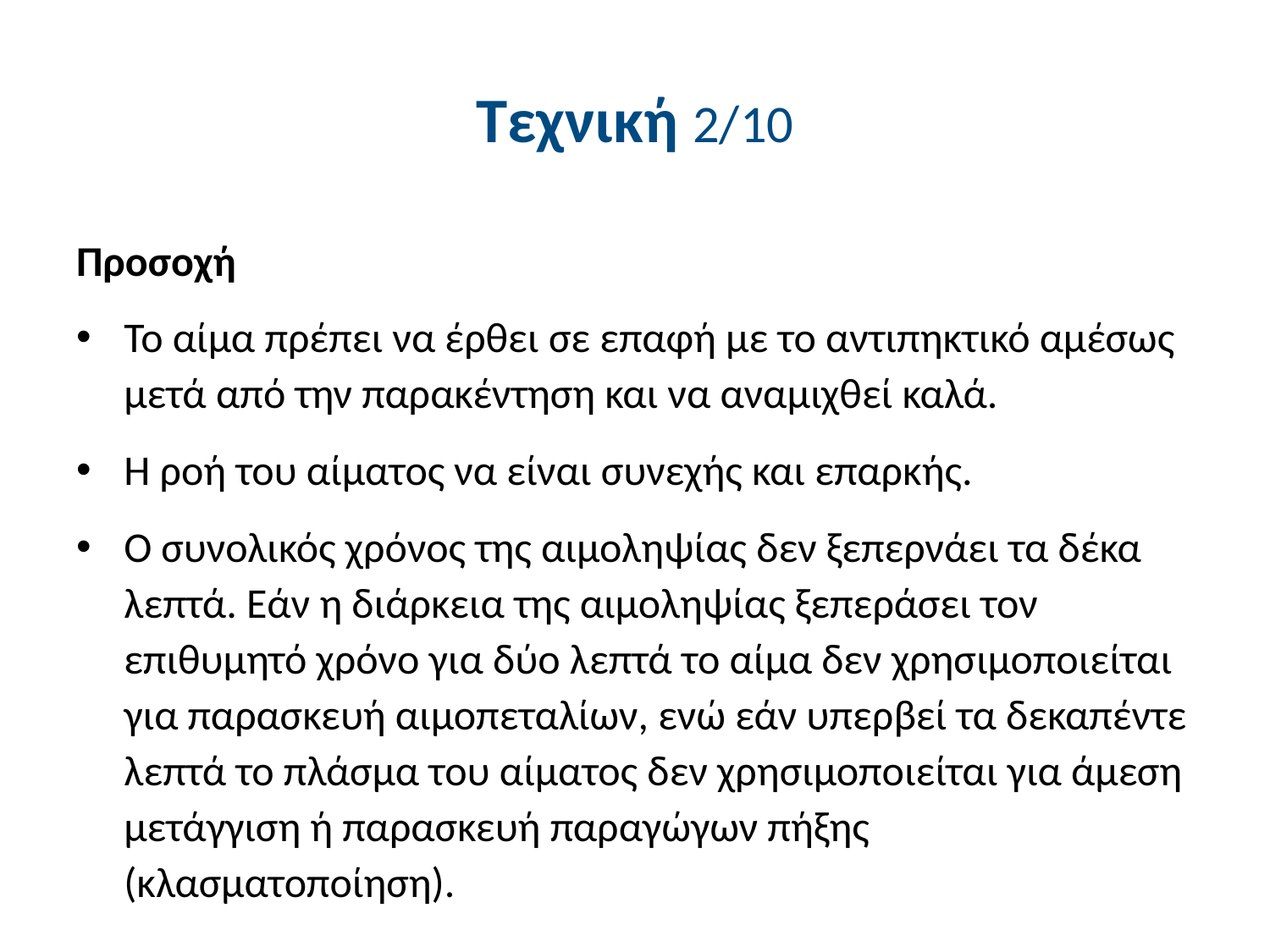

# Τεχνική 2/10
Προσοχή
Το αίμα πρέπει να έρθει σε επαφή με το αντιπηκτικό αμέσως μετά από την παρακέντηση και να αναμιχθεί καλά.
Η ροή του αίματος να είναι συνεχής και επαρκής.
Ο συνολικός χρόνος της αιμοληψίας δεν ξεπερνάει τα δέκα λεπτά. Εάν η διάρκεια της αιμοληψίας ξεπεράσει τον επιθυμητό χρόνο για δύο λεπτά το αίμα δεν χρησιμοποιείται για παρασκευή αιμοπεταλίων, ενώ εάν υπερβεί τα δεκαπέντε λεπτά το πλάσμα του αίματος δεν χρησιμοποιείται για άμεση μετάγγιση ή παρασκευή παραγώγων πήξης (κλασματοποίηση).